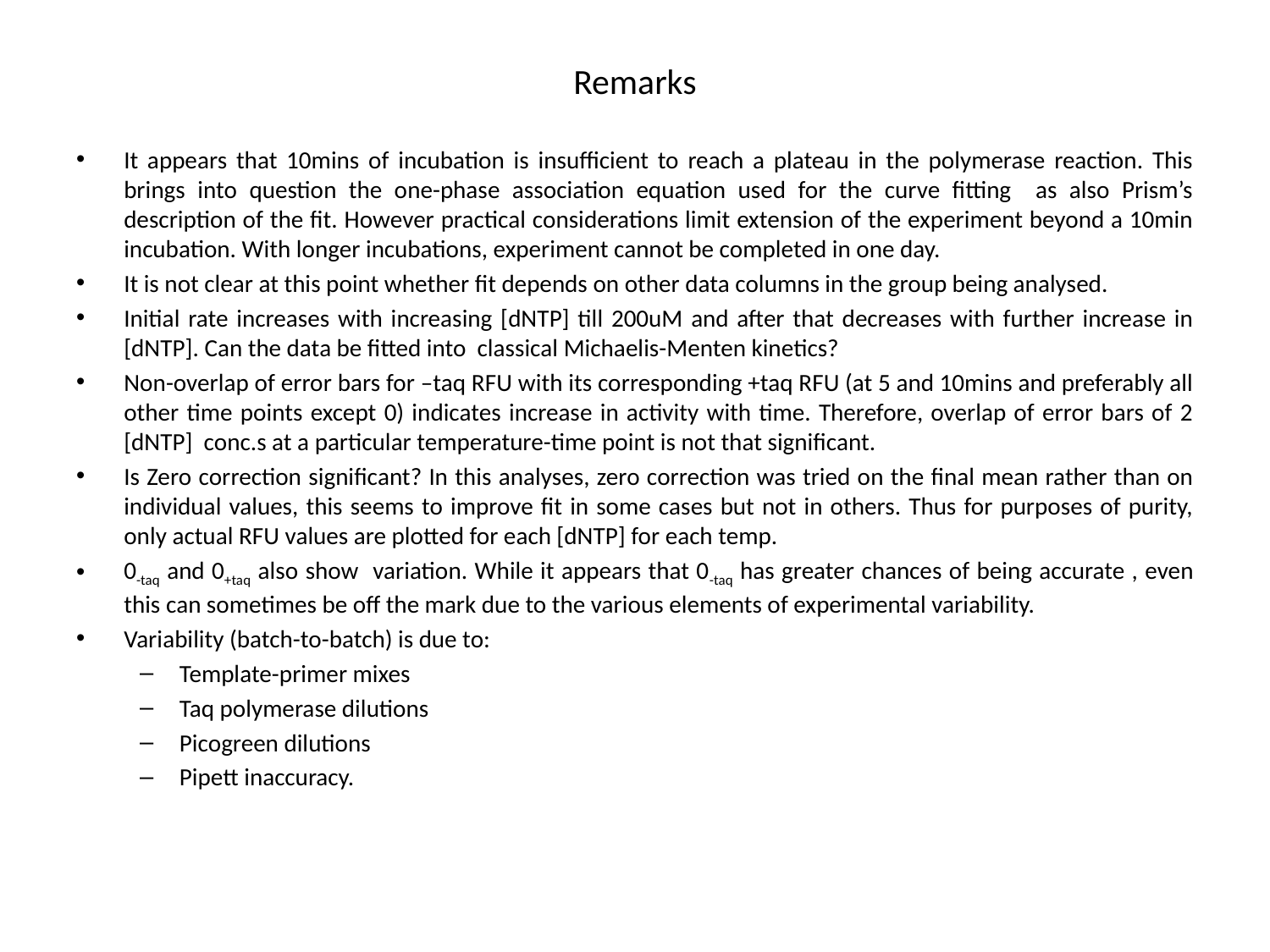

# Remarks
It appears that 10mins of incubation is insufficient to reach a plateau in the polymerase reaction. This brings into question the one-phase association equation used for the curve fitting  as also Prism’s description of the fit. However practical considerations limit extension of the experiment beyond a 10min incubation. With longer incubations, experiment cannot be completed in one day.
It is not clear at this point whether fit depends on other data columns in the group being analysed.
Initial rate increases with increasing [dNTP] till 200uM and after that decreases with further increase in [dNTP]. Can the data be fitted into  classical Michaelis-Menten kinetics?
Non-overlap of error bars for –taq RFU with its corresponding +taq RFU (at 5 and 10mins and preferably all other time points except 0) indicates increase in activity with time. Therefore, overlap of error bars of 2 [dNTP]  conc.s at a particular temperature-time point is not that significant.
Is Zero correction significant? In this analyses, zero correction was tried on the final mean rather than on individual values, this seems to improve fit in some cases but not in others. Thus for purposes of purity, only actual RFU values are plotted for each [dNTP] for each temp.
0-taq and 0+taq also show  variation. While it appears that 0-taq has greater chances of being accurate , even this can sometimes be off the mark due to the various elements of experimental variability.
Variability (batch-to-batch) is due to:
Template-primer mixes
Taq polymerase dilutions
Picogreen dilutions
Pipett inaccuracy.